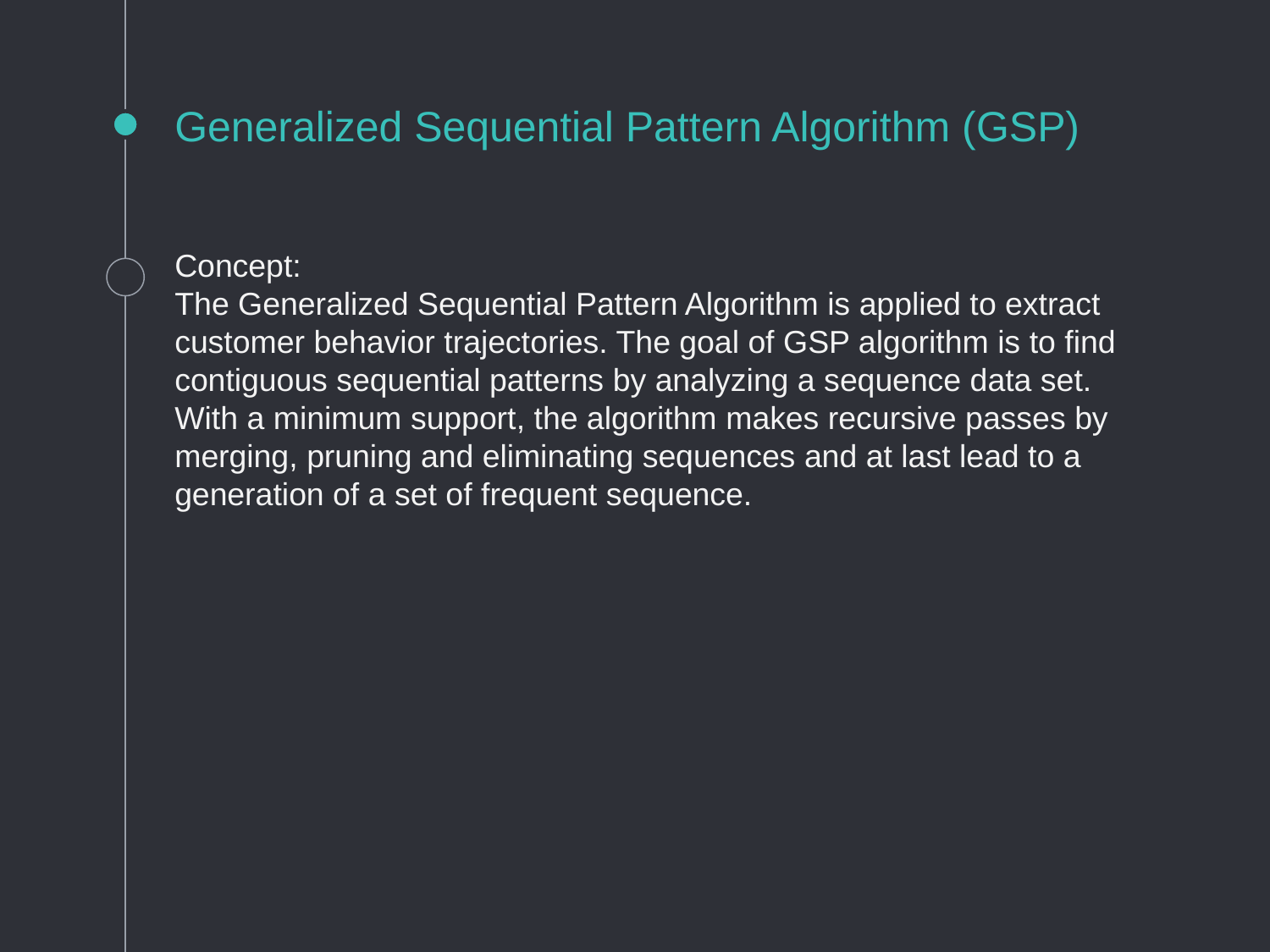

# Generalized Sequential Pattern Algorithm (GSP)
Concept:
The Generalized Sequential Pattern Algorithm is applied to extract customer behavior trajectories. The goal of GSP algorithm is to find contiguous sequential patterns by analyzing a sequence data set.
With a minimum support, the algorithm makes recursive passes by merging, pruning and eliminating sequences and at last lead to a generation of a set of frequent sequence.